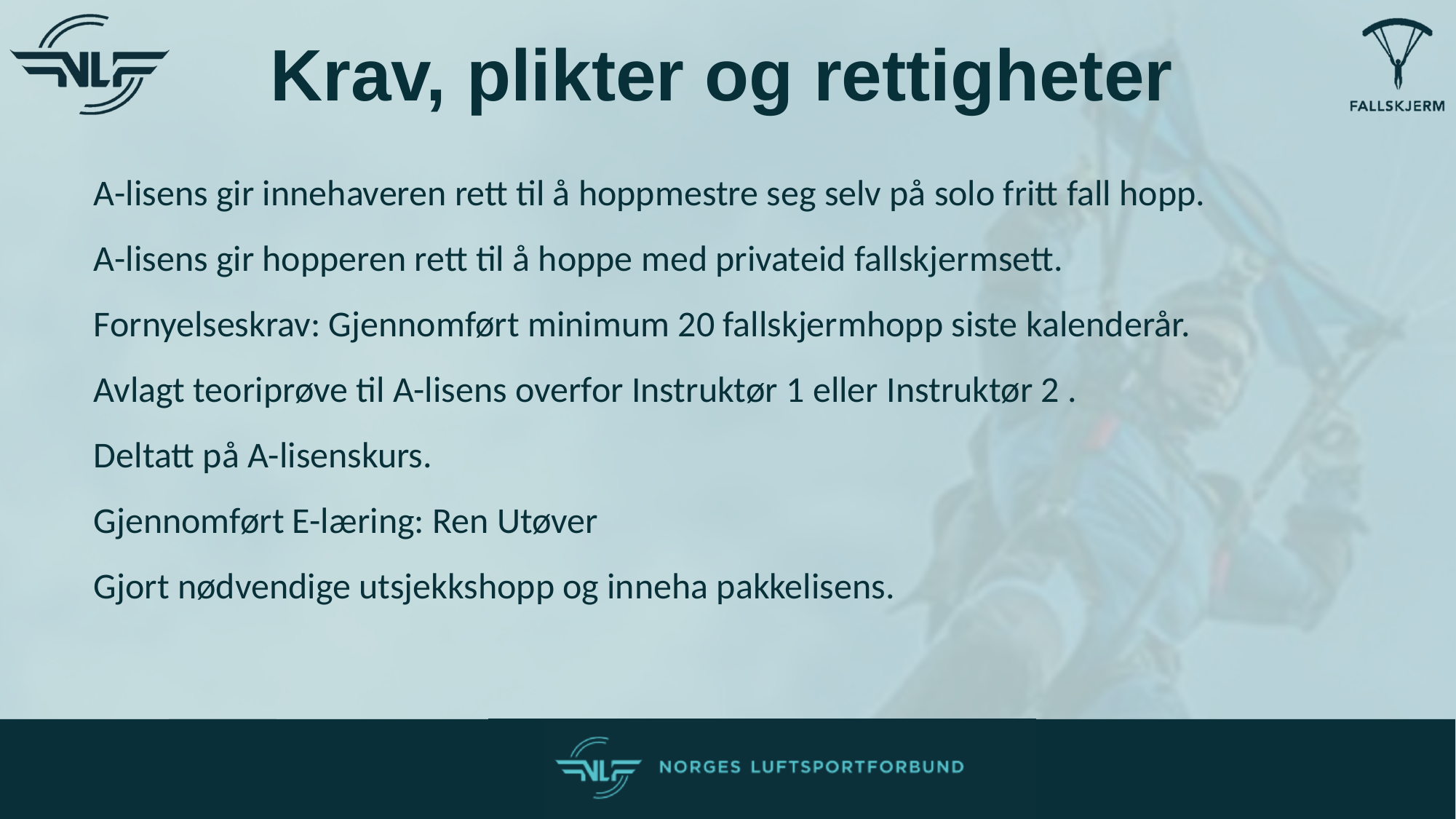

Krav, plikter og rettigheter

A-lisens gir innehaveren rett til å hoppmestre seg selv på solo fritt fall hopp.
A-lisens gir hopperen rett til å hoppe med privateid fallskjermsett.
Fornyelseskrav: Gjennomført minimum 20 fallskjermhopp siste kalenderår.
Avlagt teoriprøve til A-lisens overfor Instruktør 1 eller Instruktør 2 .
Deltatt på A-lisenskurs.
Gjennomført E-læring: Ren Utøver
Gjort nødvendige utsjekkshopp og inneha pakkelisens.